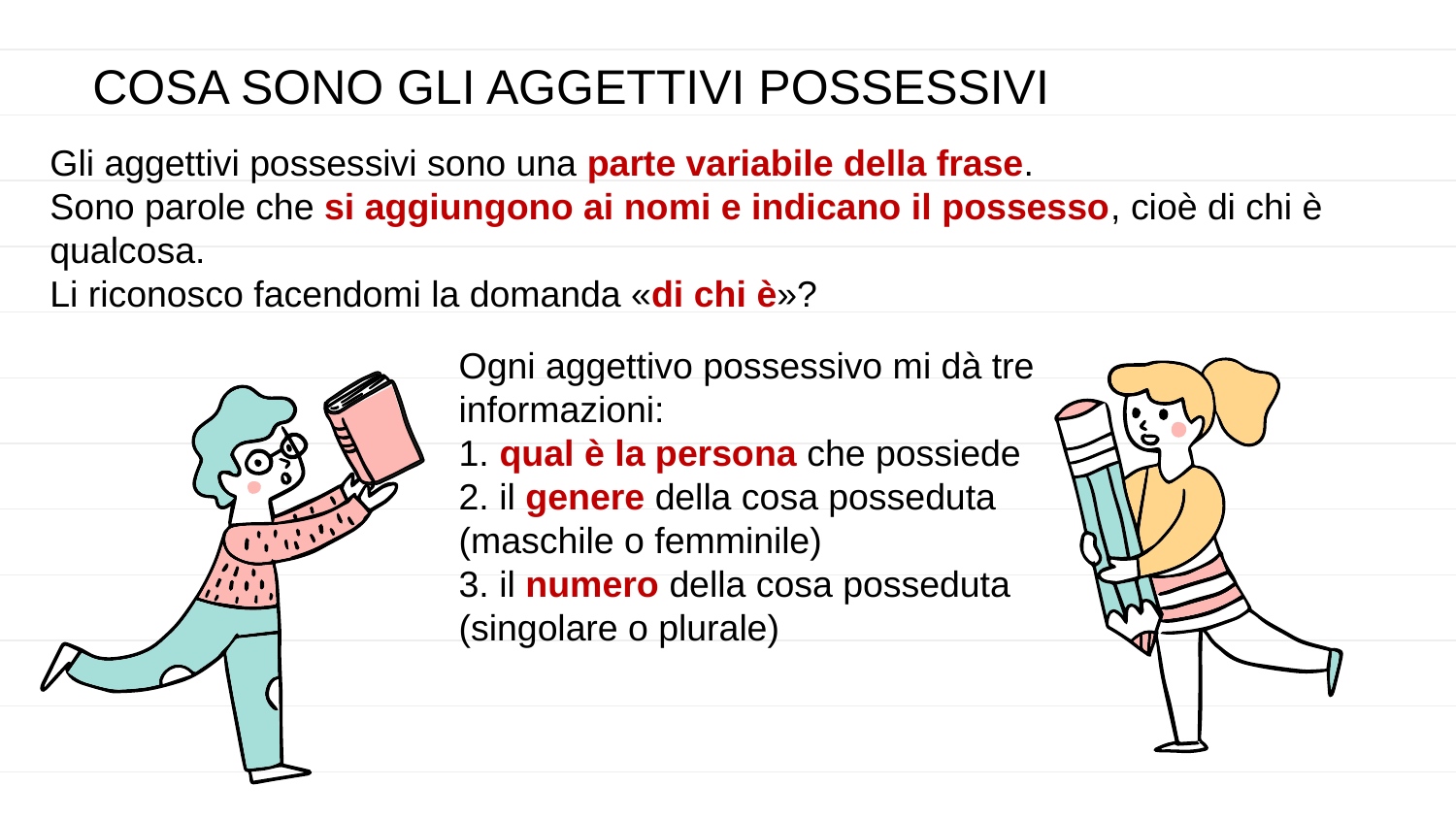

# COSA SONO GLI AGGETTIVI POSSESSIVI
Gli aggettivi possessivi sono una parte variabile della frase.
Sono parole che si aggiungono ai nomi e indicano il possesso, cioè di chi è qualcosa.
Li riconosco facendomi la domanda «di chi è»?
Ogni aggettivo possessivo mi dà tre informazioni:
1. qual è la persona che possiede
2. il genere della cosa posseduta (maschile o femminile)
3. il numero della cosa posseduta (singolare o plurale)